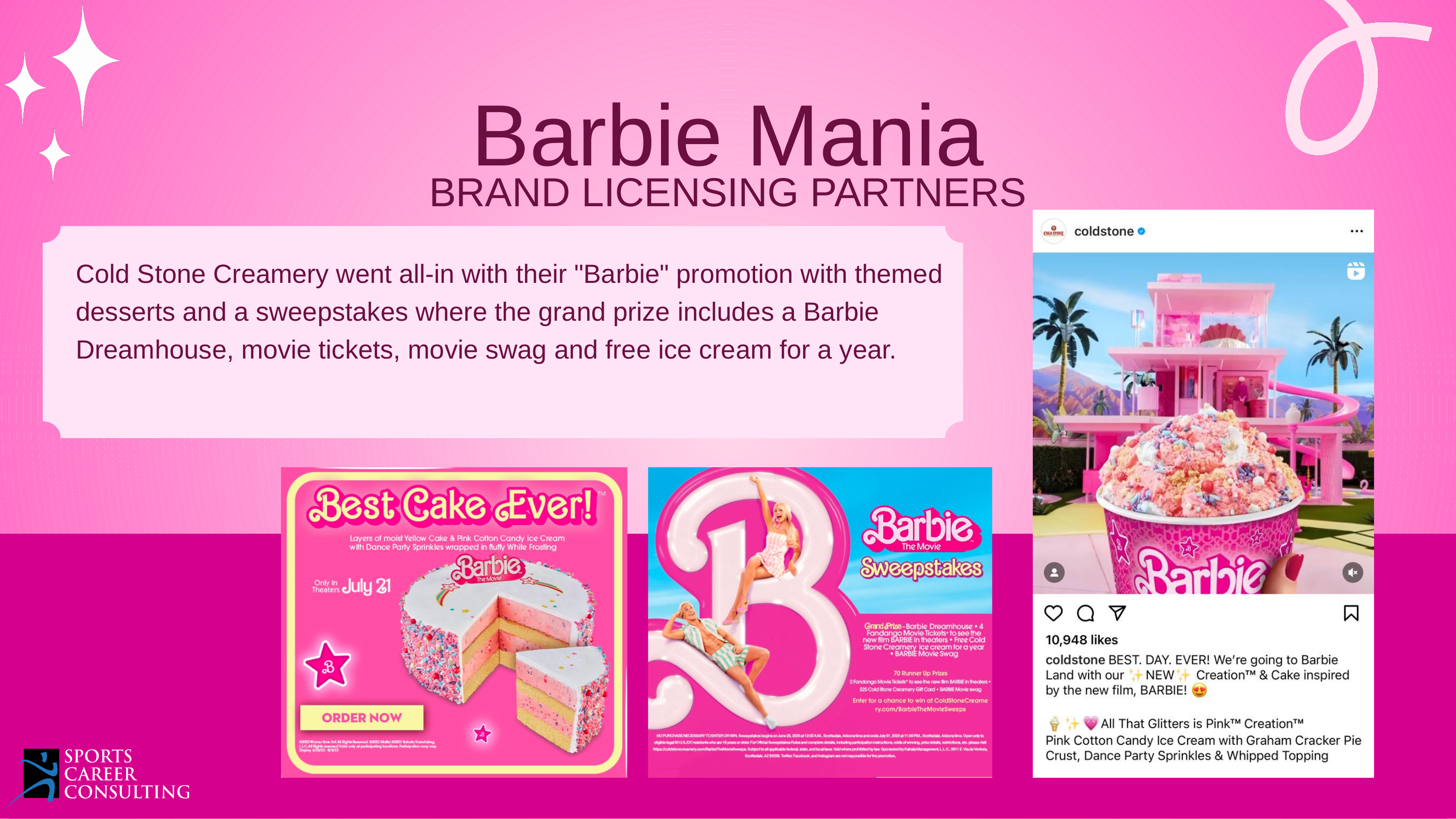

Barbie Mania
BRAND LICENSING PARTNERS

Cold Stone Creamery went all-in with their "Barbie" promotion with themed desserts and a sweepstakes where the grand prize includes a Barbie Dreamhouse, movie tickets, movie swag and free ice cream for a year.